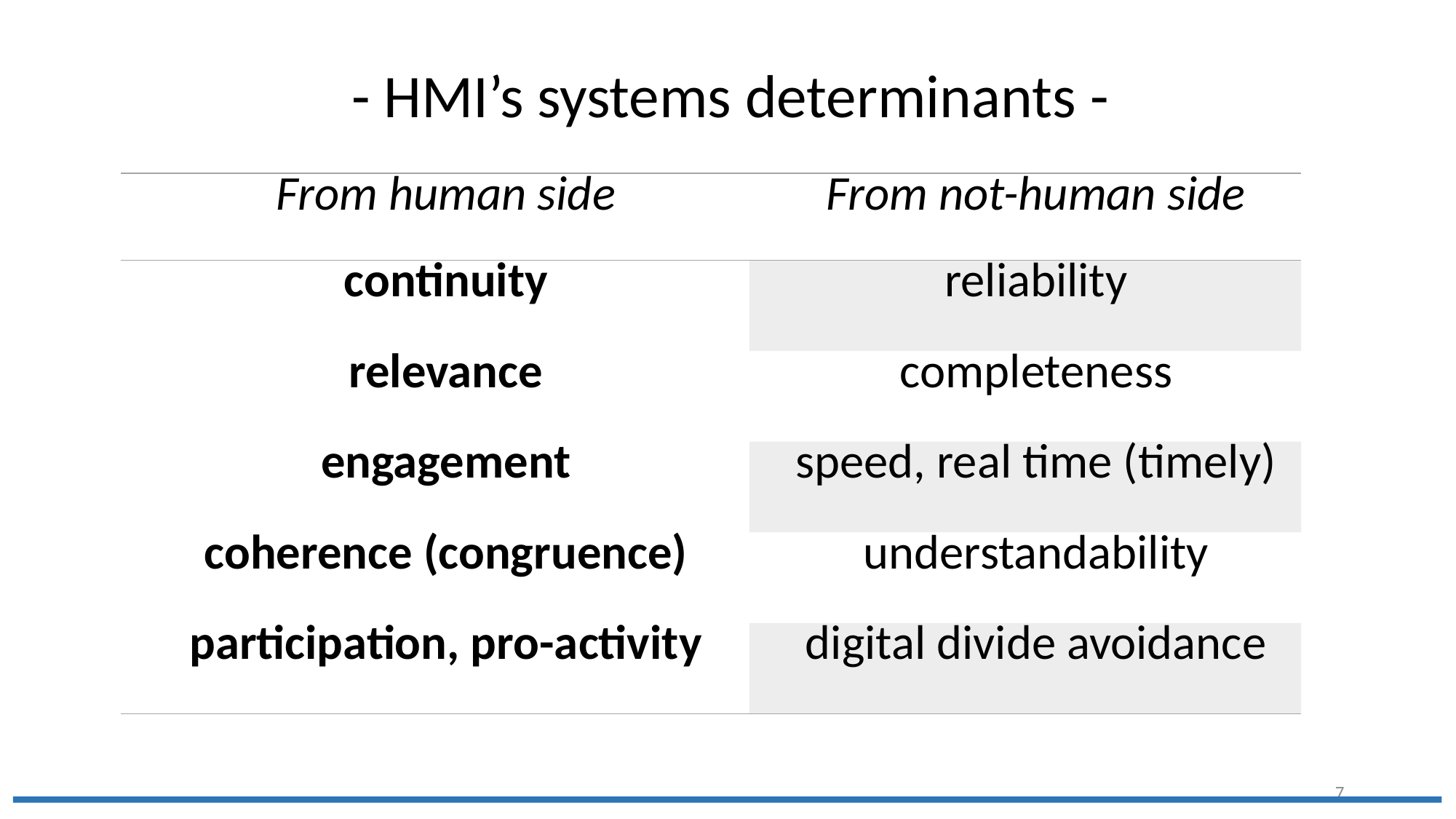

# - HMI’s systems determinants -

| From human side | From not-human side |
| --- | --- |
| continuity | reliability |
| relevance | completeness |
| engagement | speed, real time (timely) |
| coherence (congruence) | understandability |
| participation, pro-activity | digital divide avoidance |

7